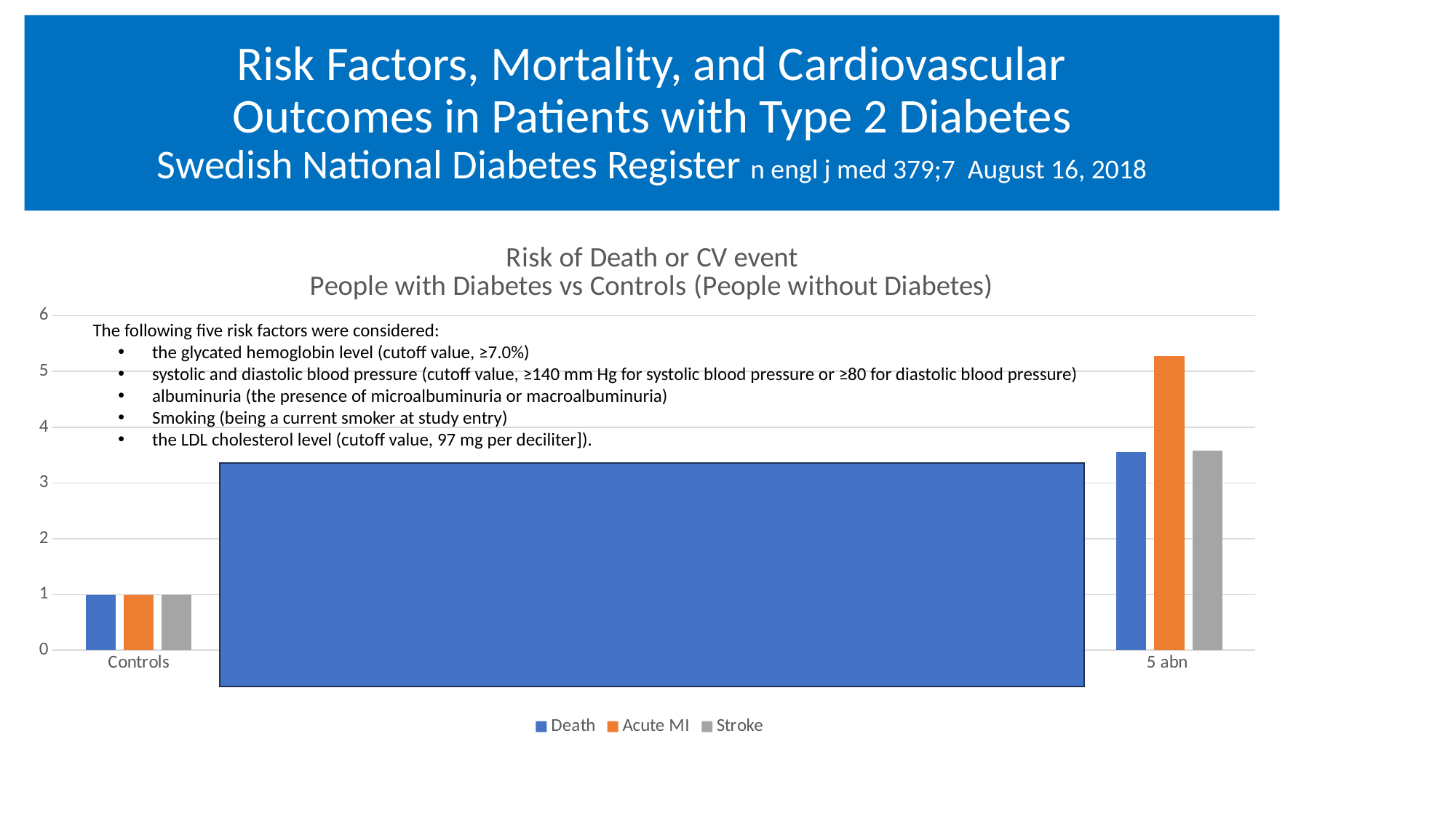

# Risk Factors, Mortality, and Cardiovascular Outcomes in Patients with Type 2 Diabetes Swedish National Diabetes Register n engl j med 379;7  August 16, 2018

### Chart: Risk of Death or CV event
People with Diabetes vs Controls (People without Diabetes)

| Category | Death | Acute MI | Stroke  |
|---|---|---|---|
| Controls | 1.0 | 1.0 | 1.0 |
| No abn risk factors | 1.05 | 0.84 | 0.95 |
| one abn risk factor | 1.09 | 1.11 | 1.16 |
| 2 abn risk factors | 1.19 | 1.53 | 1.4 |
| 3 abn risk factors  | 1.5 | 2.21 | 1.87 |
| 4 abn risk factors  | 2.29 | 3.29 | 2.49 |
| 5 abn  | 3.55 | 5.28 | 3.58 |
       The following five risk factors were considered:
the glycated hemoglobin level (cutoff value, ≥7.0%)
systolic and diastolic blood pressure (cutoff value, ≥140 mm Hg for systolic blood pressure or ≥80 for diastolic blood pressure)
albuminuria (the presence of microalbuminuria or macroalbuminuria)
Smoking (being a current smoker at study entry)
the LDL cholesterol level (cutoff value, 97 mg per deciliter]).